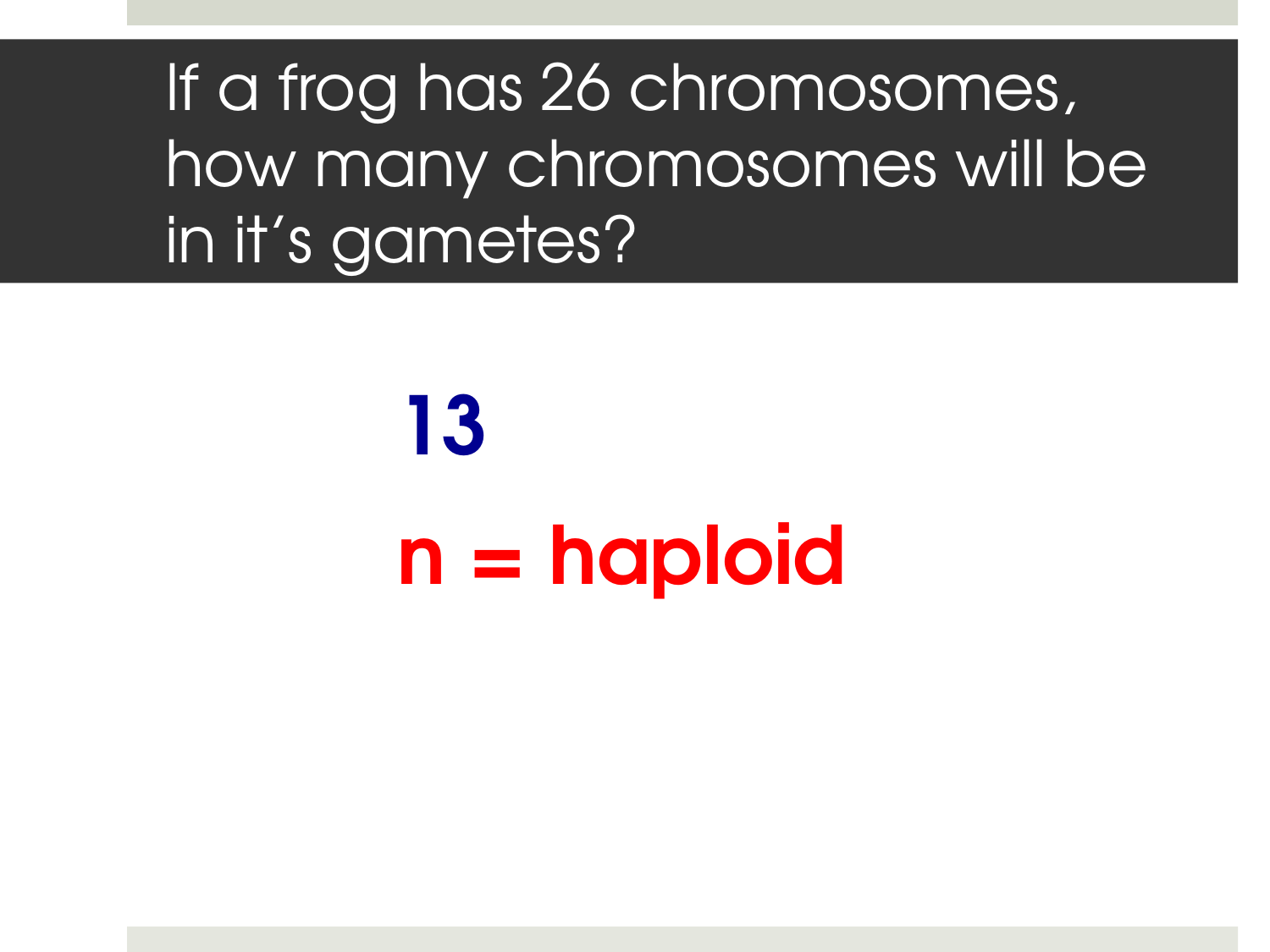

# If a frog has 26 chromosomes, how many chromosomes will be in it’s gametes?
13
n = haploid